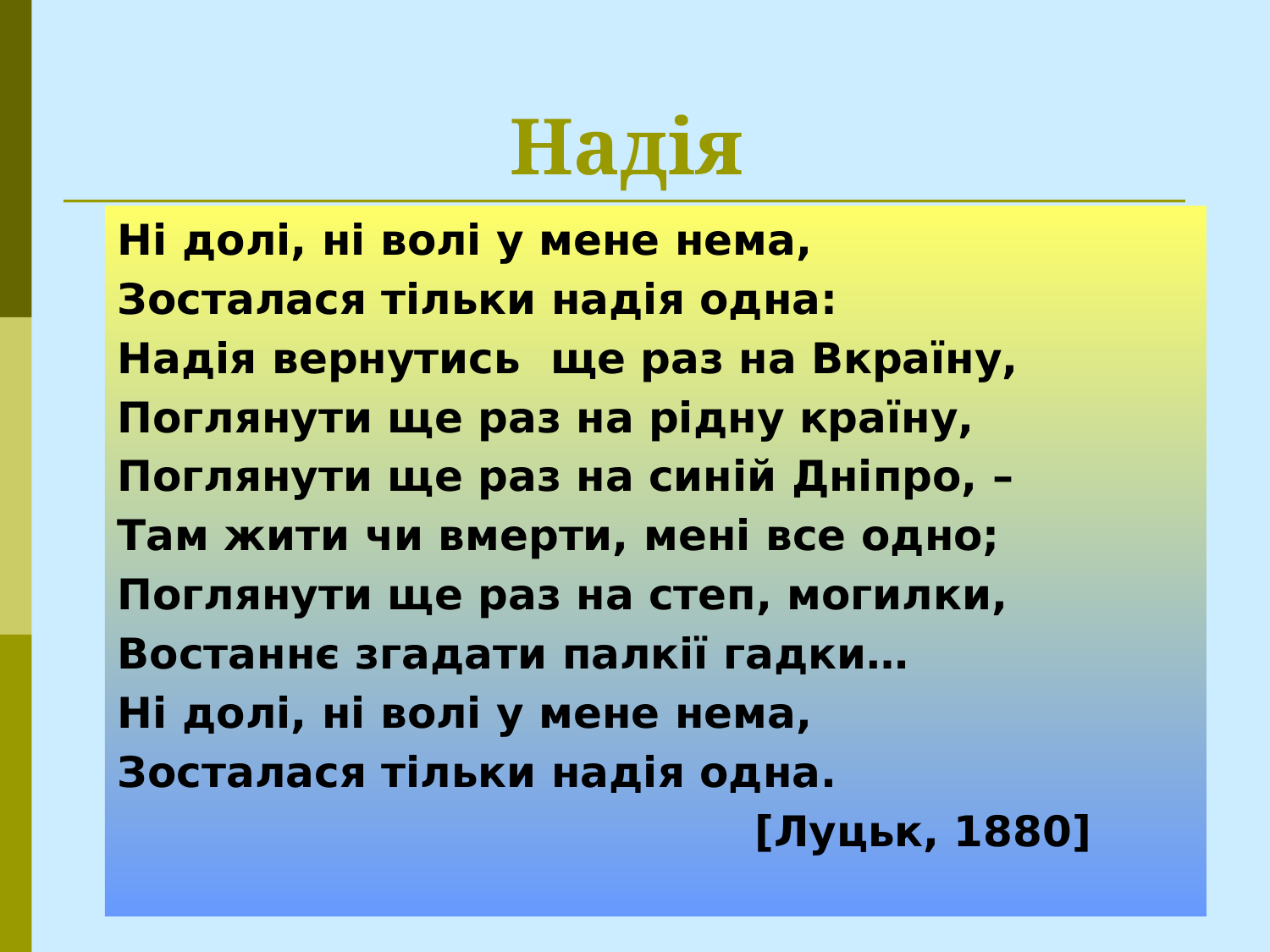

# Надія
Ні долі, ні волі у мене нема,
Зосталася тільки надія одна:
Надія вернутись  ще раз на Вкраїну,
Поглянути ще раз на рідну країну,
Поглянути ще раз на синій Дніпро, –
Там жити чи вмерти, мені все одно;
Поглянути ще раз на степ, могилки,
Востаннє згадати палкії гадки…
Ні долі, ні волі у мене нема,
Зосталася тільки надія одна.
                                           [Луцьк, 1880]